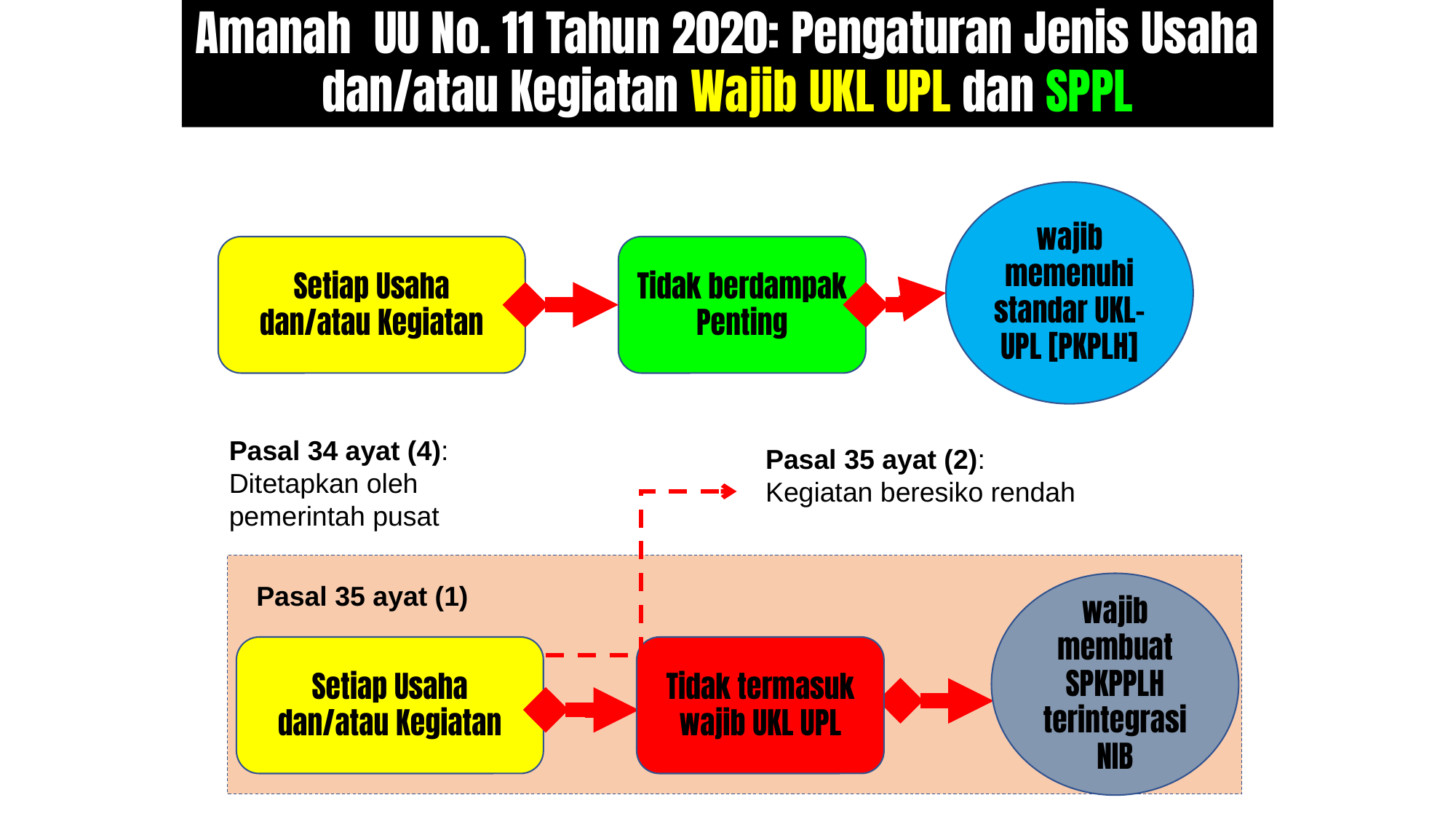

Amanah  UU No. 11 Tahun 2020: Pengaturan Jenis Usaha dan/atau Kegiatan Wajib UKL UPL dan SPPL
wajib memenuhi standar UKL-UPL [PKPLH]
Setiap Usaha dan/atau Kegiatan
Tidak berdampak Penting
Pasal 34 ayat (4):
Ditetapkan oleh pemerintah pusat
Pasal 35 ayat (2):
Kegiatan beresiko rendah

Pasal 35 ayat (1)
wajib membuat SPKPPLH terintegrasi NIB
Setiap Usaha dan/atau Kegiatan
Tidak termasuk wajib UKL UPL